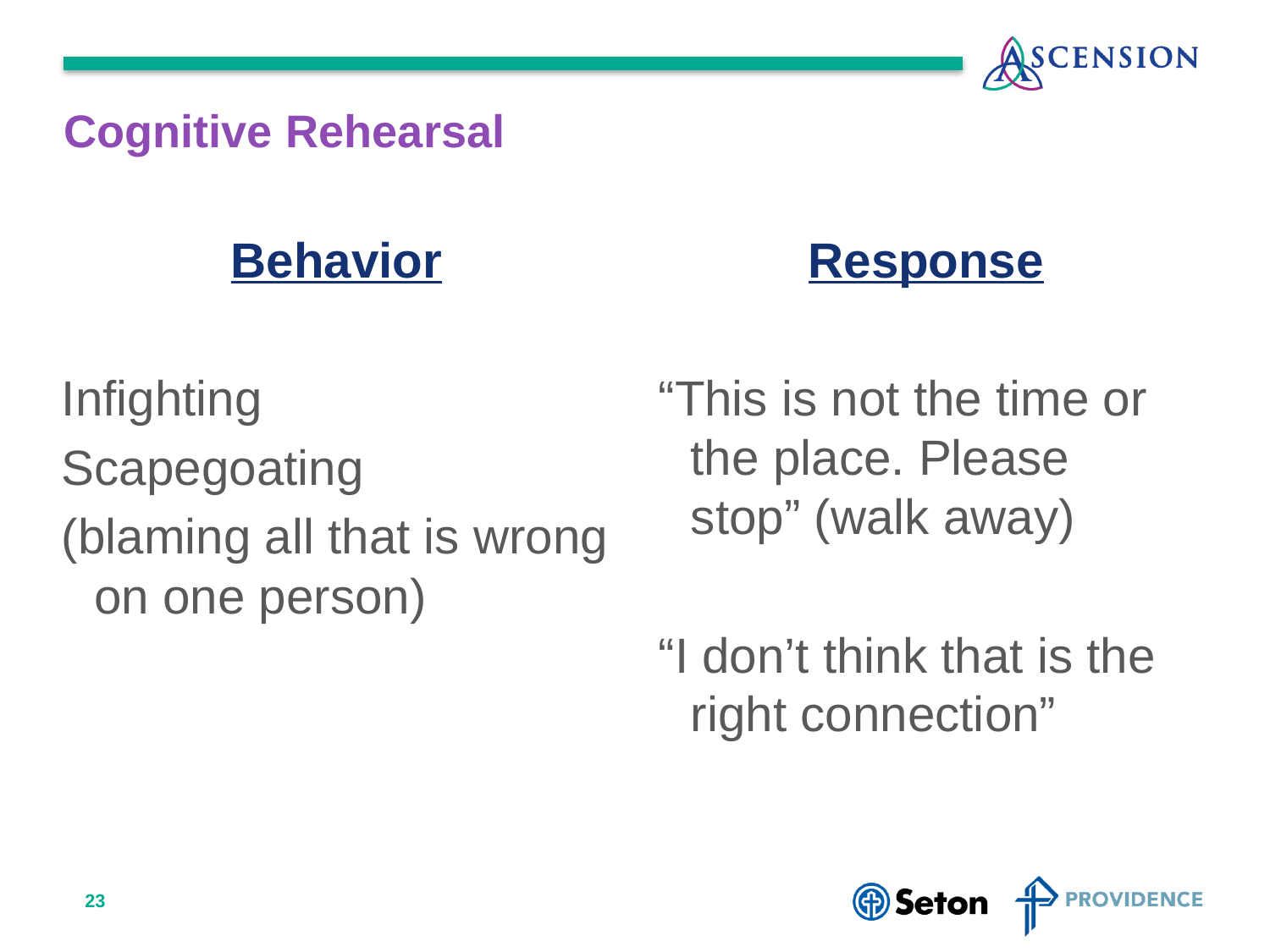

# Cognitive Rehearsal
Behavior

Infighting
Scapegoating
(blaming all that is wrong on one person)

Response

“This is not the time or the place. Please stop” (walk away)

“I don’t think that is the right connection”

23